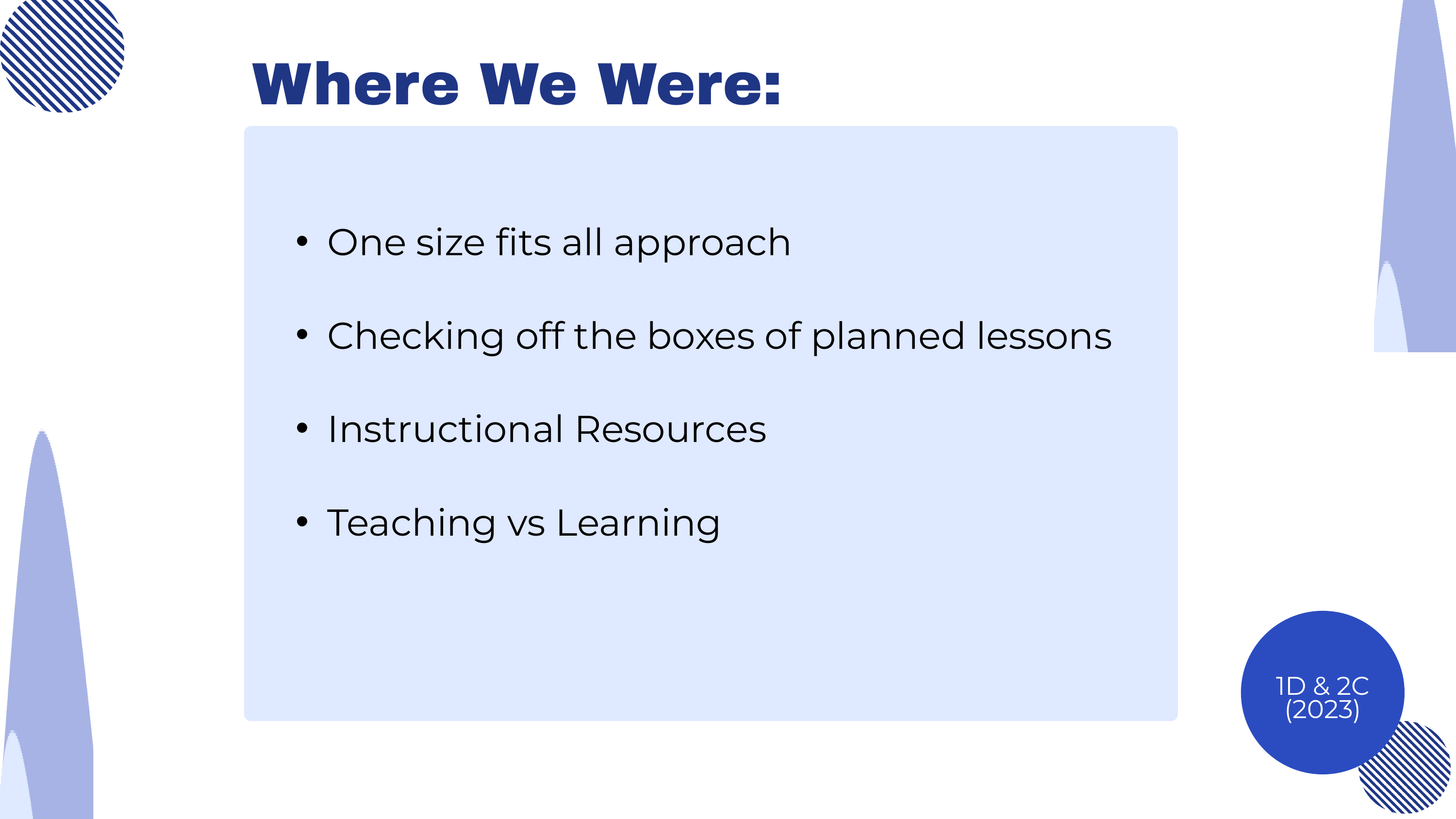

Where We Were:

One size fits all approach
Checking off the boxes of planned lessons
Instructional Resources
Teaching vs Learning

1D & 2C
(2023)